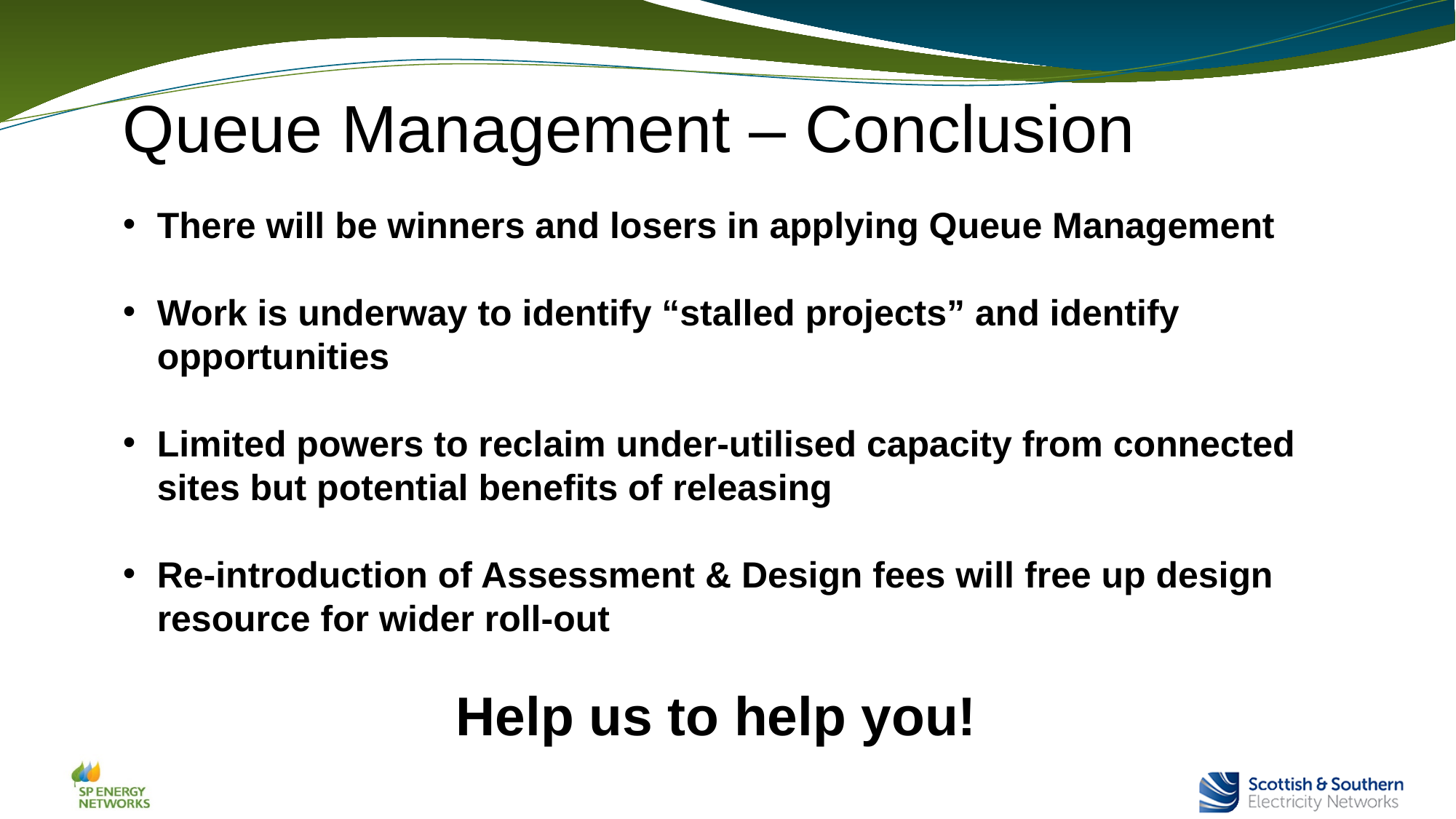

Queue Management – Conclusion
There will be winners and losers in applying Queue Management

Work is underway to identify “stalled projects” and identify opportunities

Limited powers to reclaim under-utilised capacity from connected sites but potential benefits of releasing

Re-introduction of Assessment & Design fees will free up design resource for wider roll-out
Help us to help you!